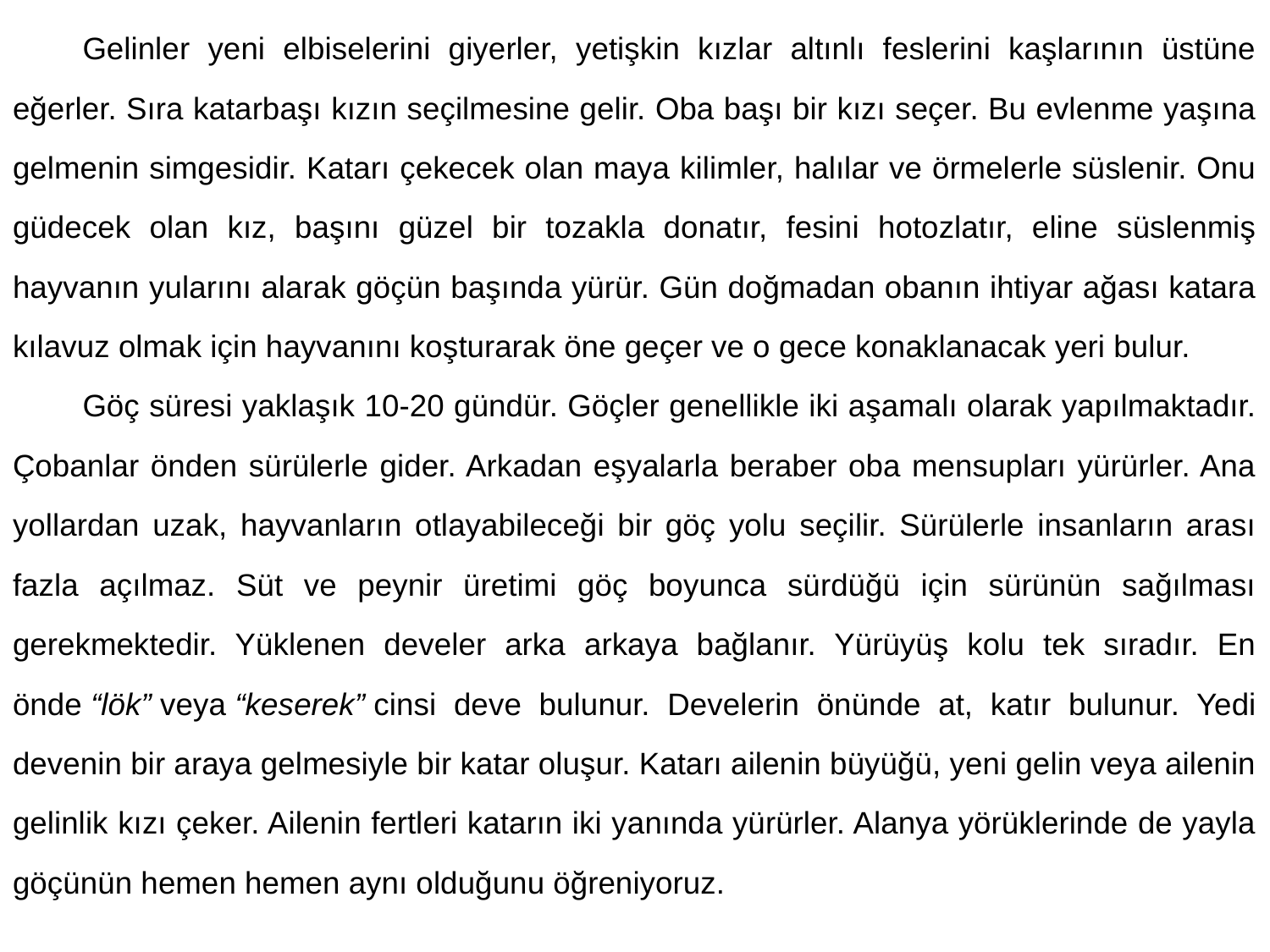

Gelinler yeni elbiselerini giyerler, yetişkin kızlar altınlı feslerini kaşlarının üstüne eğerler. Sıra katarbaşı kızın seçilmesine gelir. Oba başı bir kızı seçer. Bu evlenme yaşına gelmenin simgesidir. Katarı çekecek olan maya kilimler, halılar ve örmelerle süslenir. Onu güdecek olan kız, başını güzel bir tozakla donatır, fesini hotozlatır, eline süslenmiş hayvanın yularını alarak göçün başında yürür. Gün doğmadan obanın ihtiyar ağası katara kılavuz olmak için hayvanını koşturarak öne geçer ve o gece konaklanacak yeri bulur.
	Göç süresi yaklaşık 10-20 gündür. Göçler genellikle iki aşamalı olarak yapılmaktadır. Çobanlar önden sürülerle gider. Arkadan eşyalarla beraber oba mensupları yürürler. Ana yollardan uzak, hayvanların otlayabileceği bir göç yolu seçilir. Sürülerle insanların arası fazla açılmaz. Süt ve peynir üretimi göç boyunca sürdüğü için sürünün sağılması gerekmektedir. Yüklenen develer arka arkaya bağlanır. Yürüyüş kolu tek sıradır. En önde “lök” veya “keserek” cinsi deve bulunur. Develerin önünde at, katır bulunur. Yedi devenin bir araya gelmesiyle bir katar oluşur. Katarı ailenin büyüğü, yeni gelin veya ailenin gelinlik kızı çeker. Ailenin fertleri katarın iki yanında yürürler. Alanya yörüklerinde de yayla göçünün hemen hemen aynı olduğunu öğreniyoruz.